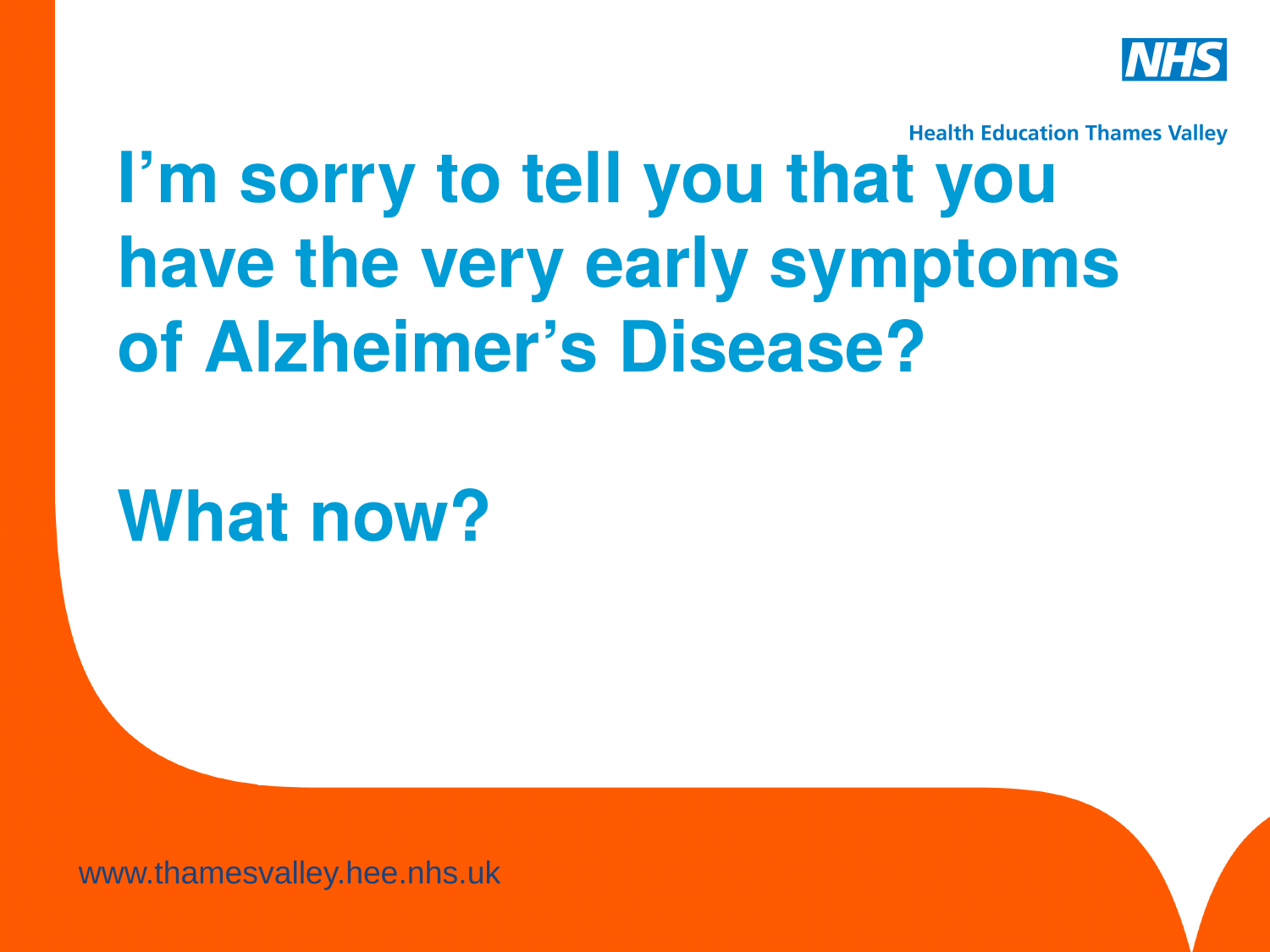

# I’m sorry to tell you that you have the very early symptoms of Alzheimer’s Disease? What now?